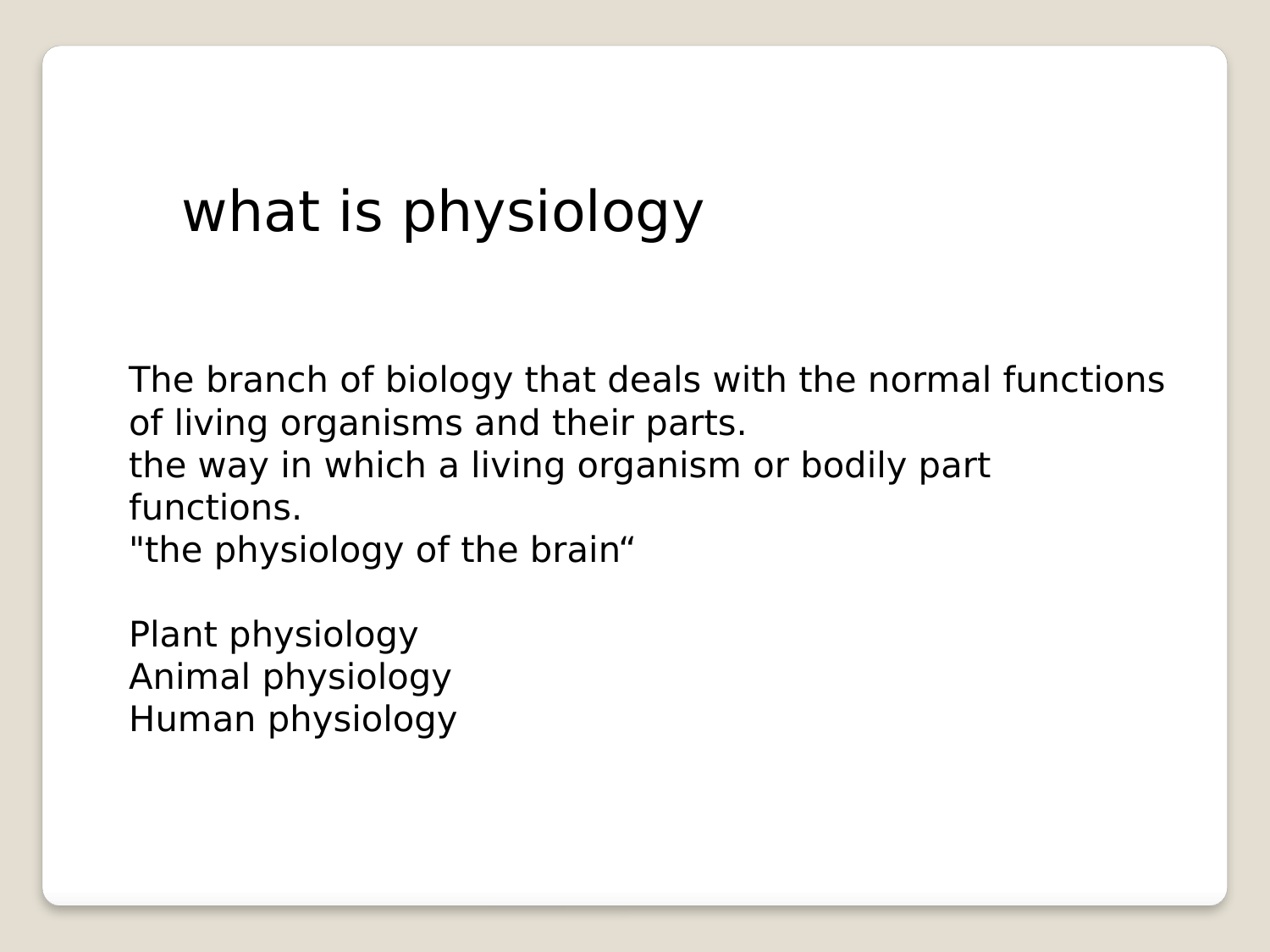

what is physiology

The branch of biology that deals with the normal functions of living organisms and their parts.
the way in which a living organism or bodily part functions.
"the physiology of the brain“

Plant physiology
Animal physiology
Human physiology